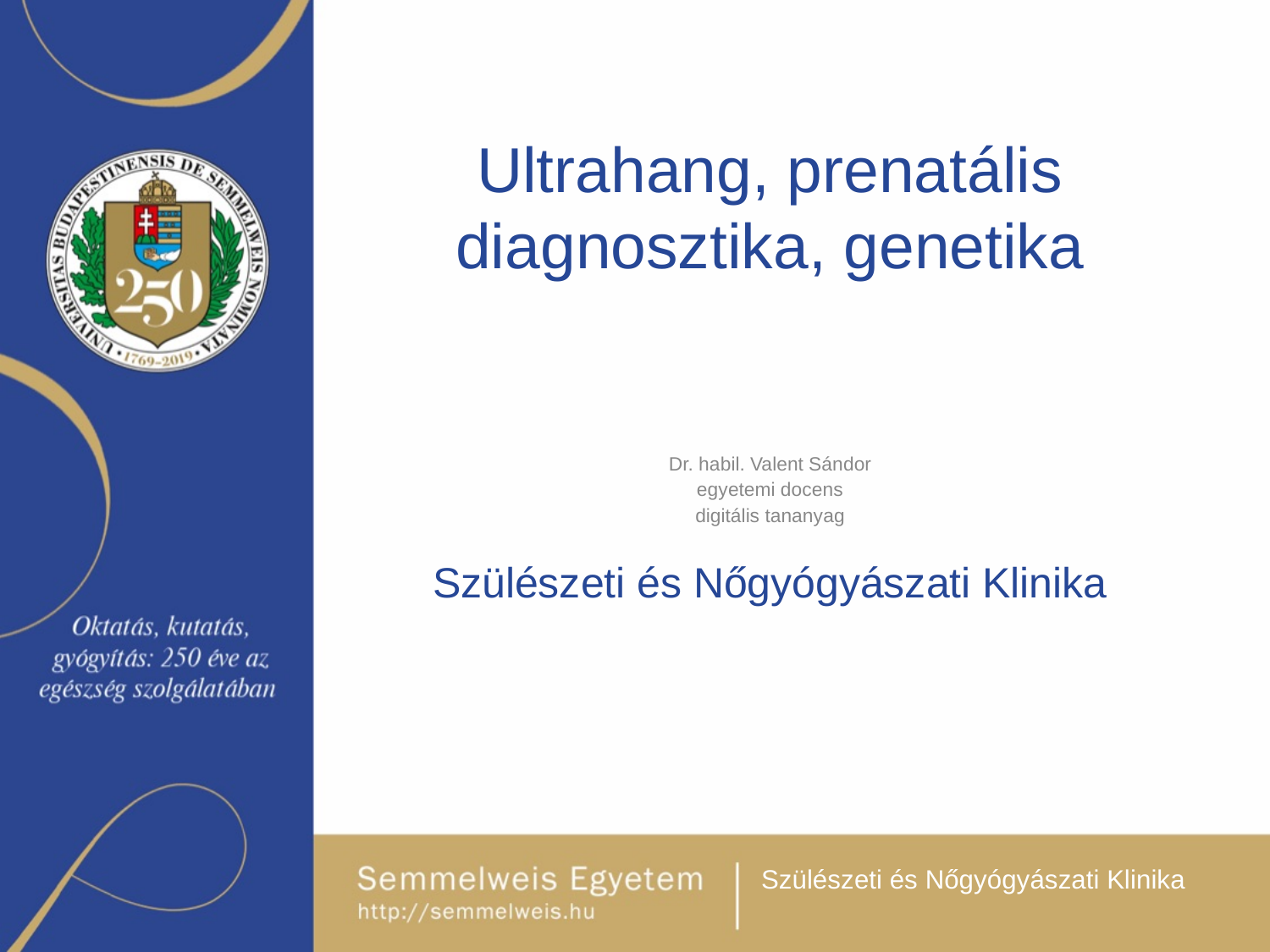

# Ultrahang, prenatális diagnosztika, genetika
Dr. habil. Valent Sándor
egyetemi docens
digitális tananyag
Szülészeti és Nőgyógyászati Klinika